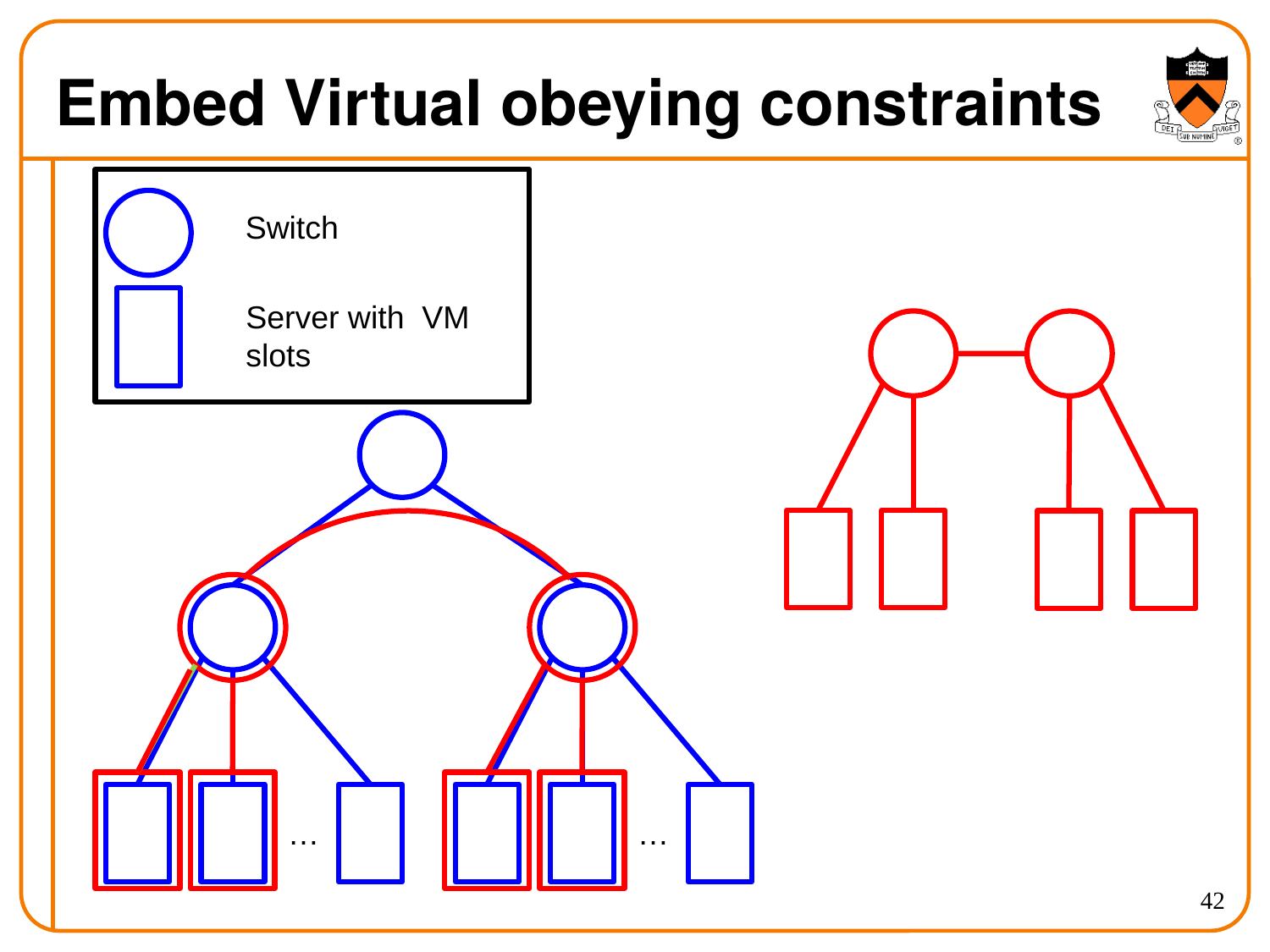

# Embed Virtual obeying constraints

Switch

Server with  VM slots

…

…
42